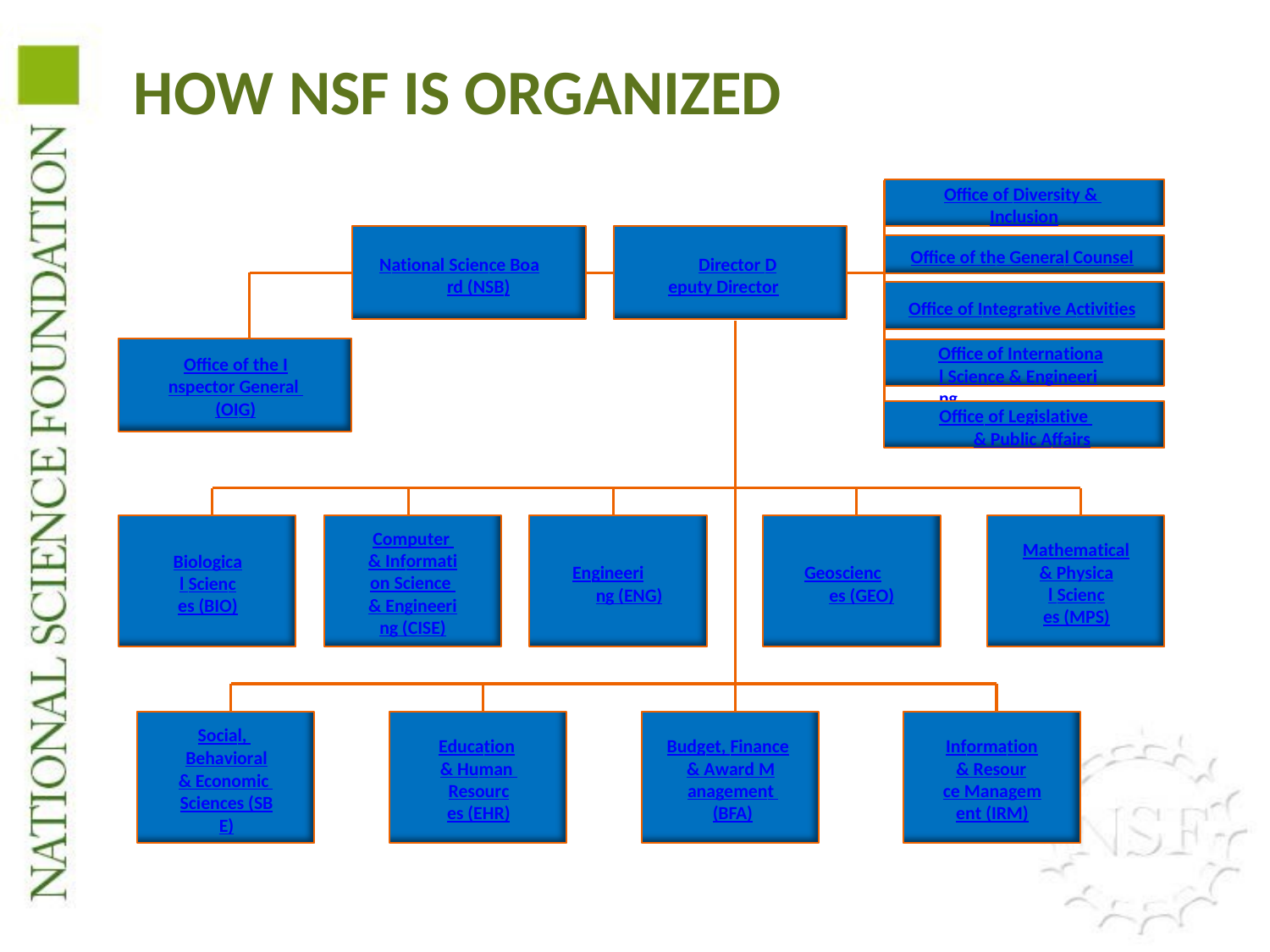

4
# HOW NSF IS ORGANIZED

Office of Diversity & Inclusion

Office of the General Counsel
National Science Board (NSB)
Director Deputy Director

Office of Integrative Activities

Office of International Science & Engineering
Office of the Inspector General (OIG)

Office of Legislative & Public Affairs

Computer & Information Science & Engineering (CISE)
Mathematical
& Physical Sciences (MPS)
Biological Sciences (BIO)
Engineering (ENG)
Geosciences (GEO)

Social, Behavioral
& Economic Sciences (SBE)
Education
& Human Resources (EHR)
Budget, Finance
& Award Management (BFA)
Information
& Resource Management (IRM)